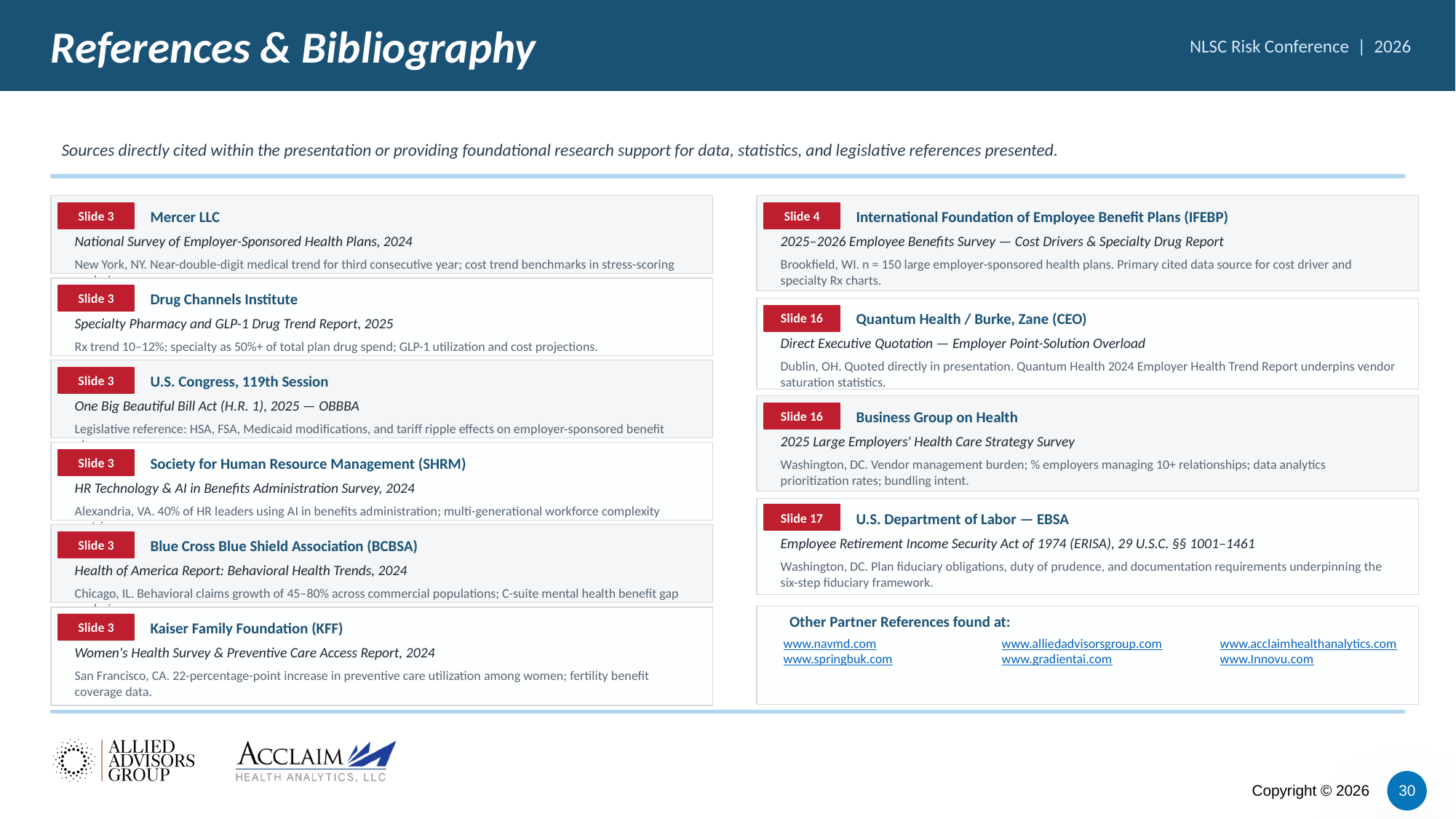

NLSC Risk Conference  |  2026
References & Bibliography
Sources directly cited within the presentation or providing foundational research support for data, statistics, and legislative references presented.

Mercer LLC
International Foundation of Employee Benefit Plans (IFEBP)

Slide 3

Slide 4
National Survey of Employer-Sponsored Health Plans, 2024
2025–2026 Employee Benefits Survey — Cost Drivers & Specialty Drug Report
New York, NY. Near-double-digit medical trend for third consecutive year; cost trend benchmarks in stress-scoring analysis.
Brookfield, WI. n = 150 large employer-sponsored health plans. Primary cited data source for cost driver and specialty Rx charts.

Drug Channels Institute

Slide 3

Quantum Health / Burke, Zane (CEO)
Slide 16

Specialty Pharmacy and GLP-1 Drug Trend Report, 2025
Direct Executive Quotation — Employer Point-Solution Overload
Rx trend 10–12%; specialty as 50%+ of total plan drug spend; GLP-1 utilization and cost projections.
Dublin, OH. Quoted directly in presentation. Quantum Health 2024 Employer Health Trend Report underpins vendor saturation statistics.

U.S. Congress, 119th Session

Slide 3
One Big Beautiful Bill Act (H.R. 1), 2025 — OBBBA

Business Group on Health

Slide 16
Legislative reference: HSA, FSA, Medicaid modifications, and tariff ripple effects on employer-sponsored benefit plans.
2025 Large Employers' Health Care Strategy Survey

Society for Human Resource Management (SHRM)

Slide 3
Washington, DC. Vendor management burden; % employers managing 10+ relationships; data analytics prioritization rates; bundling intent.
HR Technology & AI in Benefits Administration Survey, 2024
Alexandria, VA. 40% of HR leaders using AI in benefits administration; multi-generational workforce complexity metrics.

U.S. Department of Labor — EBSA

Slide 17

Employee Retirement Income Security Act of 1974 (ERISA), 29 U.S.C. §§ 1001–1461
Blue Cross Blue Shield Association (BCBSA)

Slide 3
Washington, DC. Plan fiduciary obligations, duty of prudence, and documentation requirements underpinning the six-step fiduciary framework.
Health of America Report: Behavioral Health Trends, 2024
Chicago, IL. Behavioral claims growth of 45–80% across commercial populations; C-suite mental health benefit gap analysis.

Other Partner References found at:

Kaiser Family Foundation (KFF)

Slide 3
www.navmd.com		www.alliedadvisorsgroup.com	www.acclaimhealthanalytics.com
www.springbuk.com	www.gradientai.com	www.Innovu.com
Women's Health Survey & Preventive Care Access Report, 2024
San Francisco, CA. 22-percentage-point increase in preventive care utilization among women; fertility benefit coverage data.